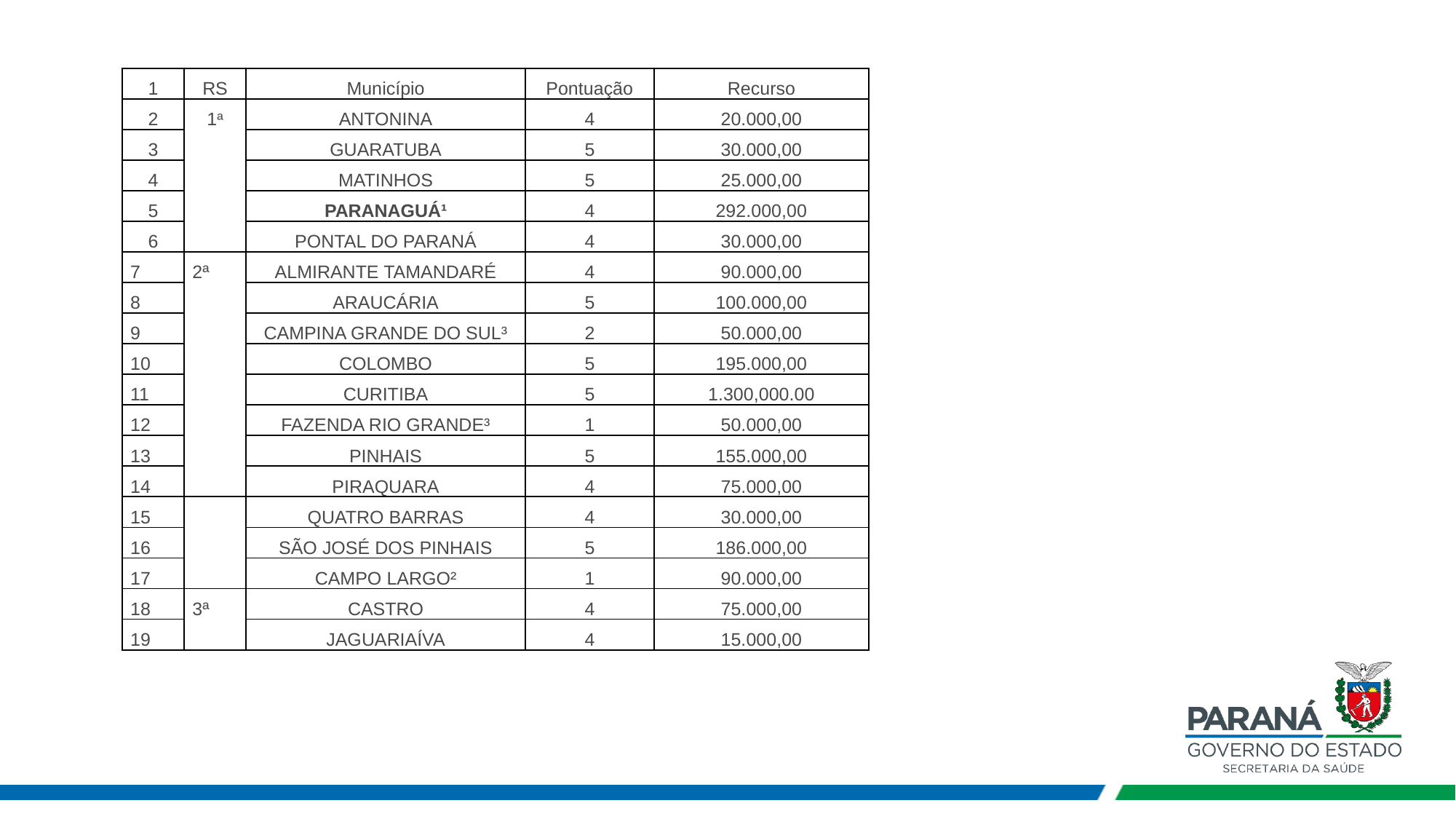

| 1 | RS | Município | Pontuação | Recurso |
| --- | --- | --- | --- | --- |
| 2 | 1ª | ANTONINA | 4 | 20.000,00 |
| 3 |  | GUARATUBA | 5 | 30.000,00 |
| 4 |  | MATINHOS | 5 | 25.000,00 |
| 5 |  | PARANAGUÁ¹ | 4 | 292.000,00 |
| 6 |  | PONTAL DO PARANÁ | 4 | 30.000,00 |
| 7 | 2ª | ALMIRANTE TAMANDARÉ | 4 | 90.000,00 |
| 8 |  | ARAUCÁRIA | 5 | 100.000,00 |
| 9 |  | CAMPINA GRANDE DO SUL³ | 2 | 50.000,00 |
| 10 |  | COLOMBO | 5 | 195.000,00 |
| 11 |  | CURITIBA | 5 | 1.300,000.00 |
| 12 |  | FAZENDA RIO GRANDE³ | 1 | 50.000,00 |
| 13 |  | PINHAIS | 5 | 155.000,00 |
| 14 |  | PIRAQUARA | 4 | 75.000,00 |
| 15 |  | QUATRO BARRAS | 4 | 30.000,00 |
| 16 |  | SÃO JOSÉ DOS PINHAIS | 5 | 186.000,00 |
| 17 |  | CAMPO LARGO² | 1 | 90.000,00 |
| 18 | 3ª | CASTRO | 4 | 75.000,00 |
| 19 |  | JAGUARIAÍVA | 4 | 15.000,00 |